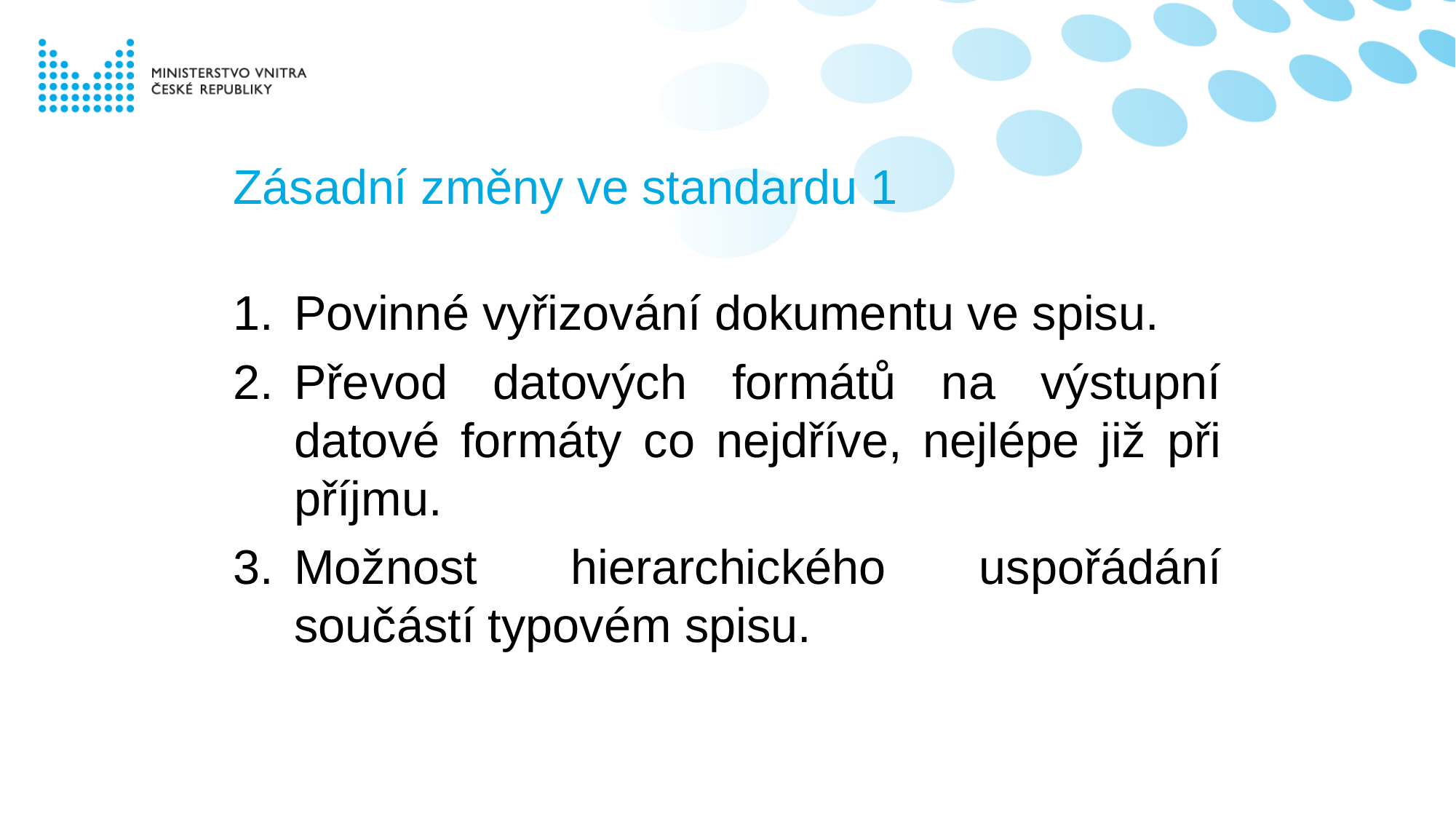

# Zásadní změny ve standardu 1
Povinné vyřizování dokumentu ve spisu.
Převod datových formátů na výstupní datové formáty co nejdříve, nejlépe již při příjmu.
Možnost hierarchického uspořádání součástí typovém spisu.